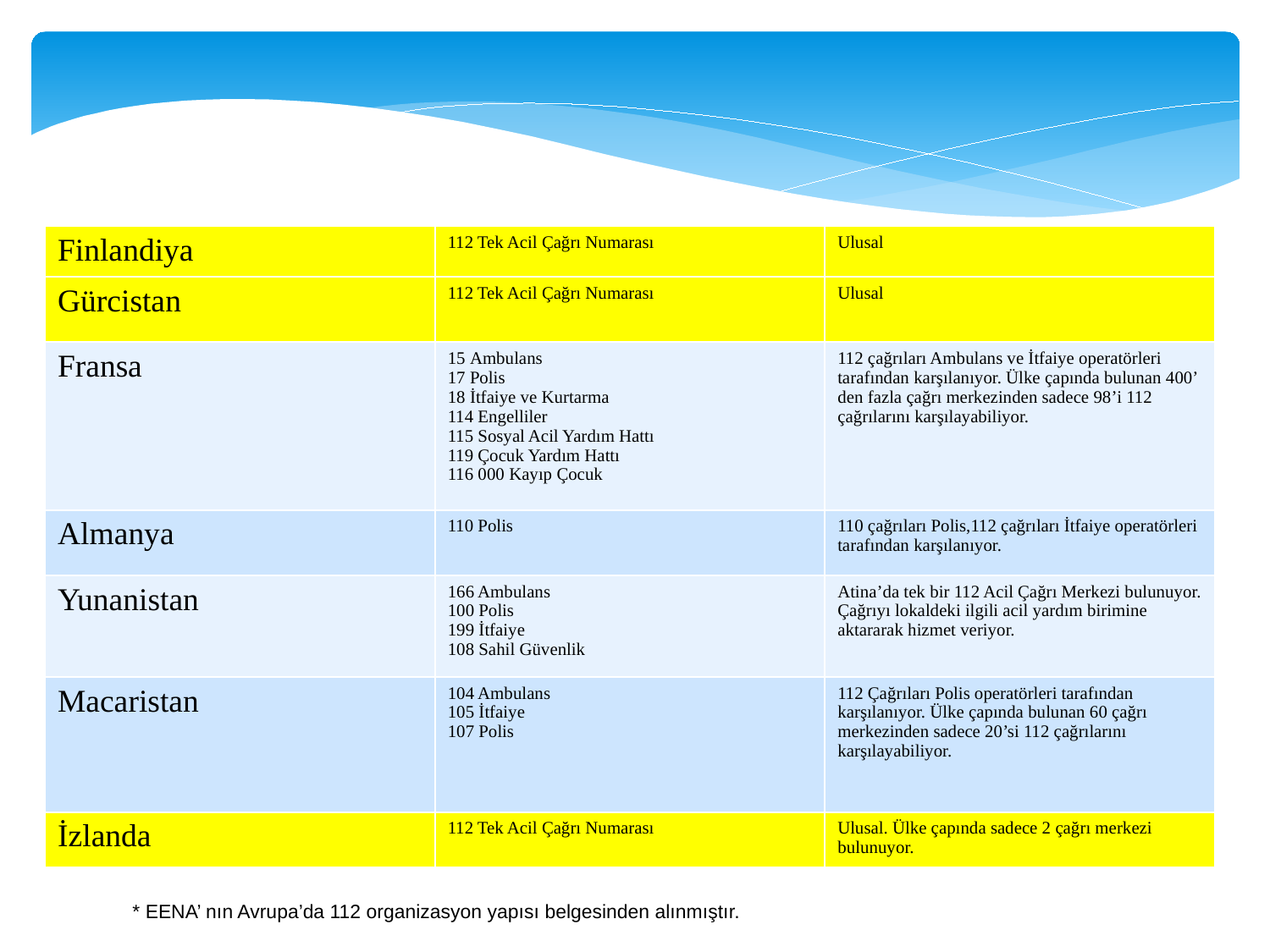

| Finlandiya | 112 Tek Acil Çağrı Numarası | Ulusal |
| --- | --- | --- |
| Gürcistan | 112 Tek Acil Çağrı Numarası | Ulusal |
| Fransa | 15 Ambulans 17 Polis 18 İtfaiye ve Kurtarma 114 Engelliler 115 Sosyal Acil Yardım Hattı 119 Çocuk Yardım Hattı 116 000 Kayıp Çocuk | 112 çağrıları Ambulans ve İtfaiye operatörleri tarafından karşılanıyor. Ülke çapında bulunan 400’ den fazla çağrı merkezinden sadece 98’i 112 çağrılarını karşılayabiliyor. |
| Almanya | 110 Polis | 110 çağrıları Polis,112 çağrıları İtfaiye operatörleri tarafından karşılanıyor. |
| Yunanistan | 166 Ambulans 100 Polis 199 İtfaiye 108 Sahil Güvenlik | Atina’da tek bir 112 Acil Çağrı Merkezi bulunuyor. Çağrıyı lokaldeki ilgili acil yardım birimine aktararak hizmet veriyor. |
| Macaristan | 104 Ambulans 105 İtfaiye 107 Polis | 112 Çağrıları Polis operatörleri tarafından karşılanıyor. Ülke çapında bulunan 60 çağrı merkezinden sadece 20’si 112 çağrılarını karşılayabiliyor. |
| İzlanda | 112 Tek Acil Çağrı Numarası | Ulusal. Ülke çapında sadece 2 çağrı merkezi bulunuyor. |
* EENA’ nın Avrupa’da 112 organizasyon yapısı belgesinden alınmıştır.